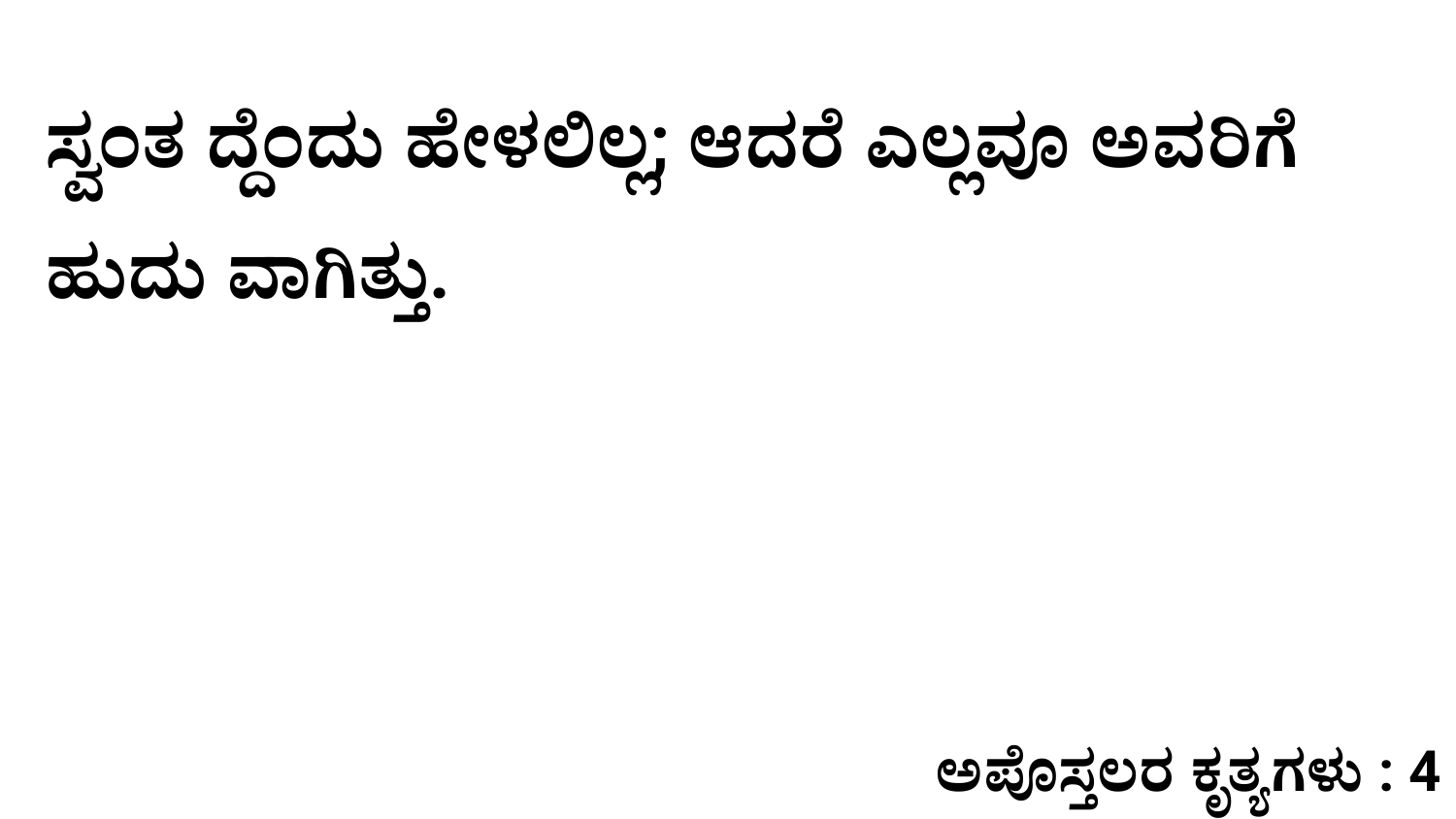

ಸ್ವಂತ ದ್ದೆಂದು ಹೇಳಲಿಲ್ಲ; ಆದರೆ ಎಲ್ಲವೂ ಅವರಿಗೆ ಹುದು ವಾಗಿತ್ತು.
ಅಪೊಸ್ತಲರ ಕೃತ್ಯಗಳು : 4